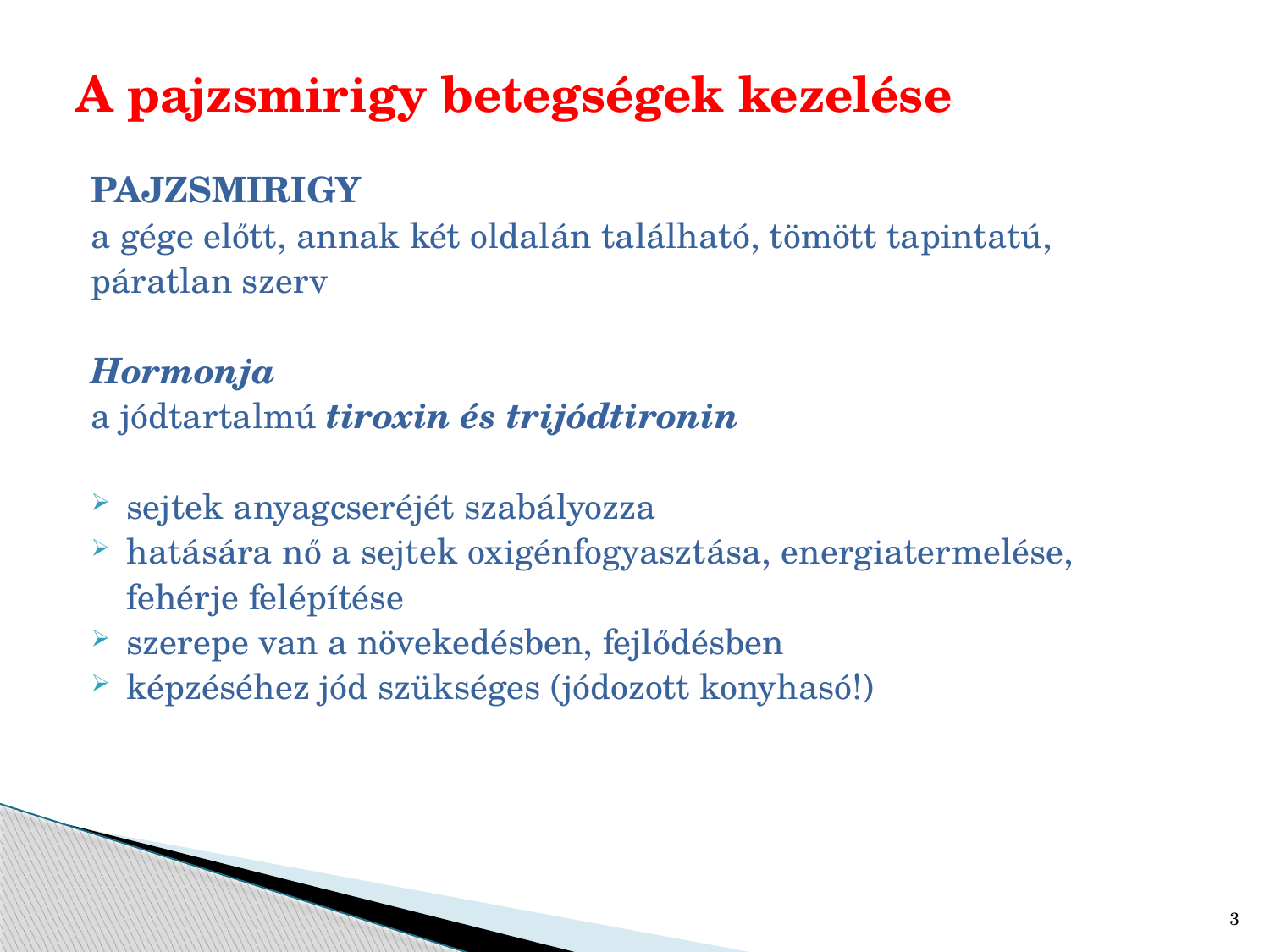

# A pajzsmirigy betegségek kezelése
PAJZSMIRIGY
a gége előtt, annak két oldalán található, tömött tapintatú,
páratlan szerv

Hormonja
a jódtartalmú tiroxin és trijódtironin

sejtek anyagcseréjét szabályozza
hatására nő a sejtek oxigénfogyasztása, energiatermelése,
	fehérje felépítése
szerepe van a növekedésben, fejlődésben
képzéséhez jód szükséges (jódozott konyhasó!)

3